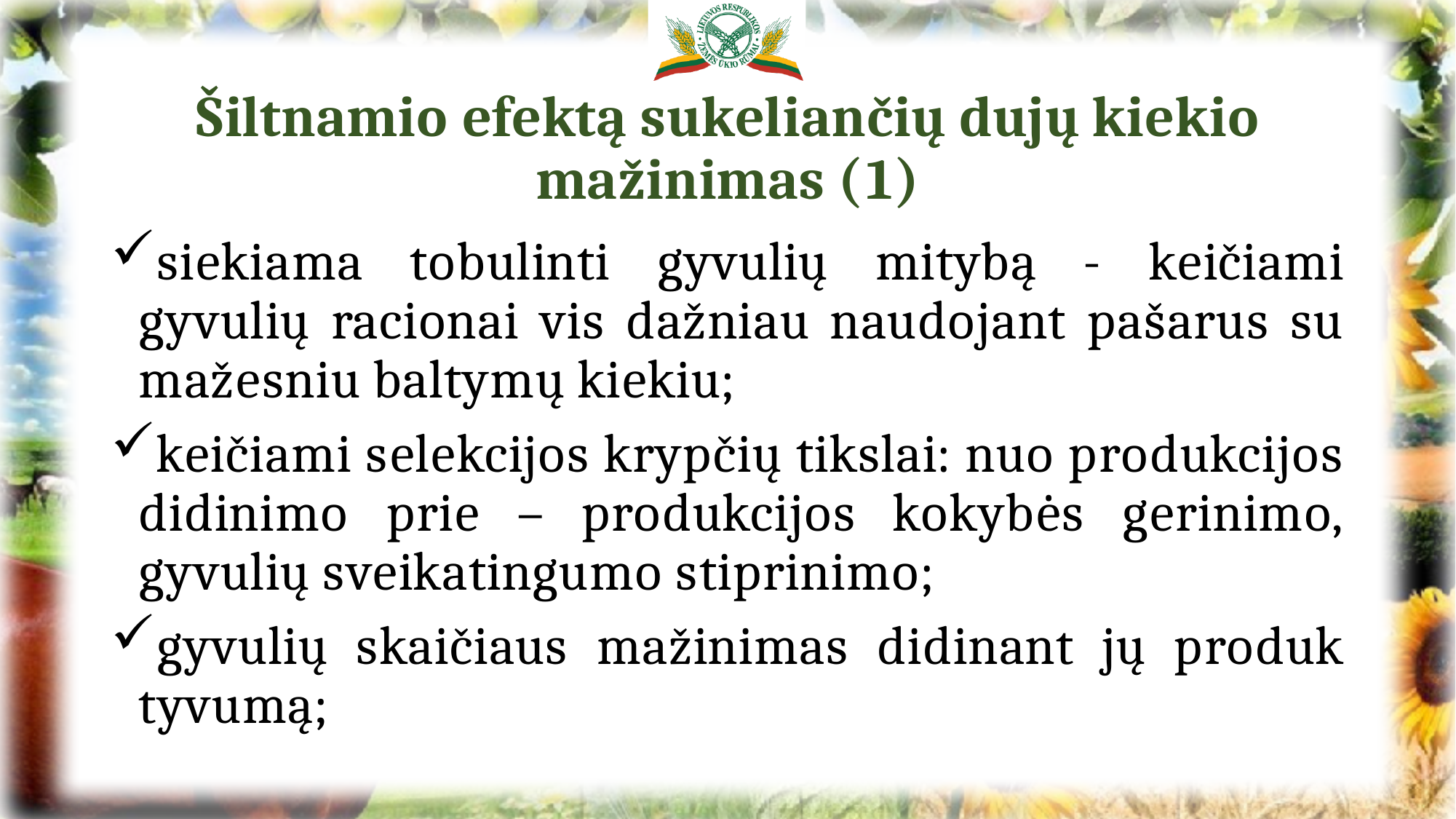

# Šiltnamio efektą sukeliančių dujų kiekio mažinimas (1)
siekiama tobulinti gyvulių mitybą - ­keičiami gyvulių racionai vis dažniau naudojant pašarus su mažesniu baltymų kiekiu;
keičiami selekcijos krypčių tikslai: nuo produkcijos didinimo prie – produkcijos kokybės gerinimo, gyvulių sveikatingumo stiprinimo;
gyvu­li­ų skai­či­aus mažinimas di­di­nant jų produk­tyvu­mą;